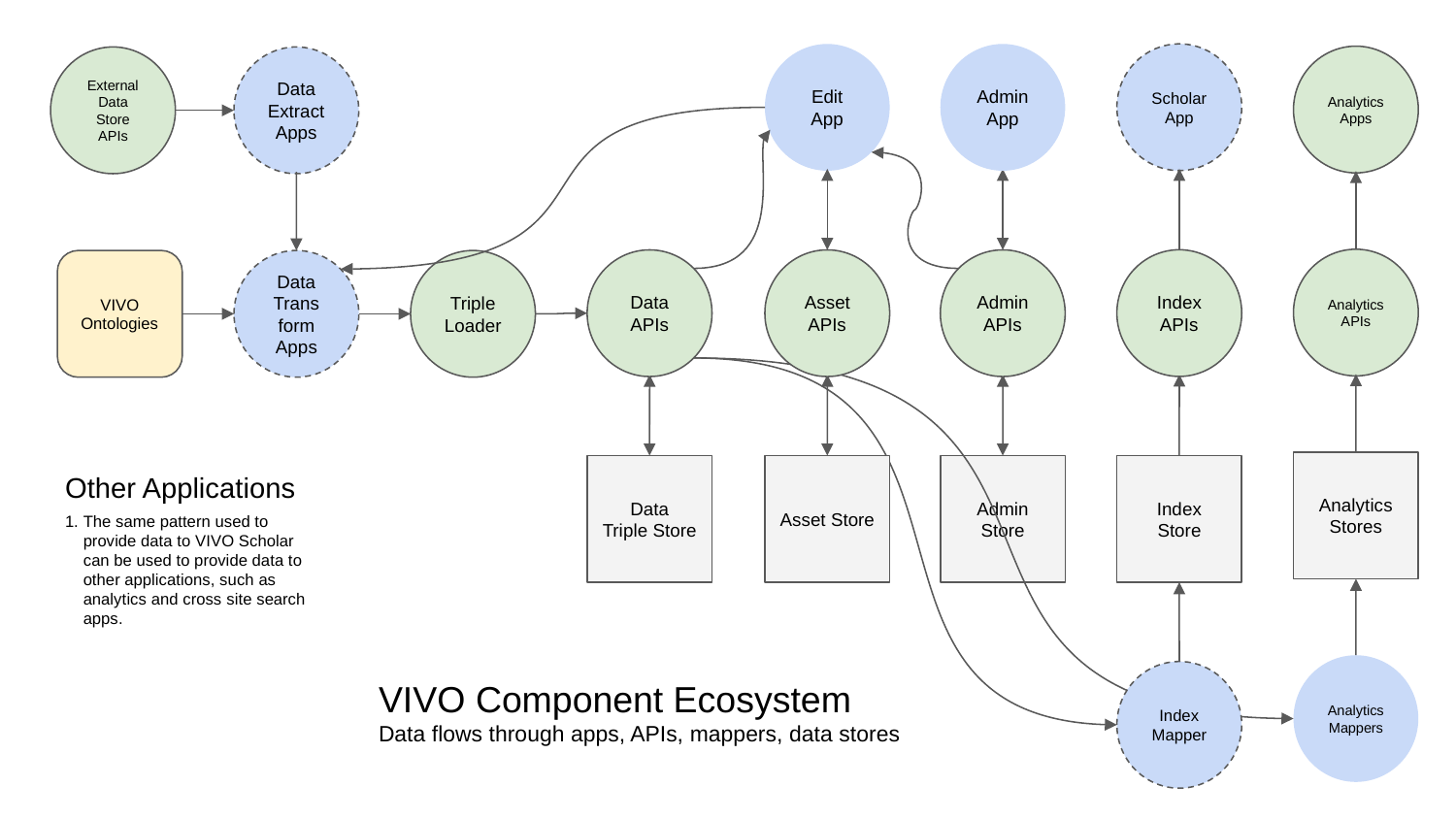

Scholar App
Edit
App
Admin
App
Analytics
Apps
External
Data Store APIs
Data
Extract
Apps
Analytics
APIs
Index
APIs
Asset
APIs
Data
APIs
Admin
APIs
VIVO
Ontologies
Data
Trans
form
Apps
Triple
Loader
Analytics
Stores
Index
Store
Asset Store
Other Applications

The same pattern used to provide data to VIVO Scholar can be used to provide data to other applications, such as analytics and cross site search apps.
Data
Triple Store
Admin
Store
Analytics
Mappers
VIVO Component Ecosystem
Data flows through apps, APIs, mappers, data stores
Index
Mapper